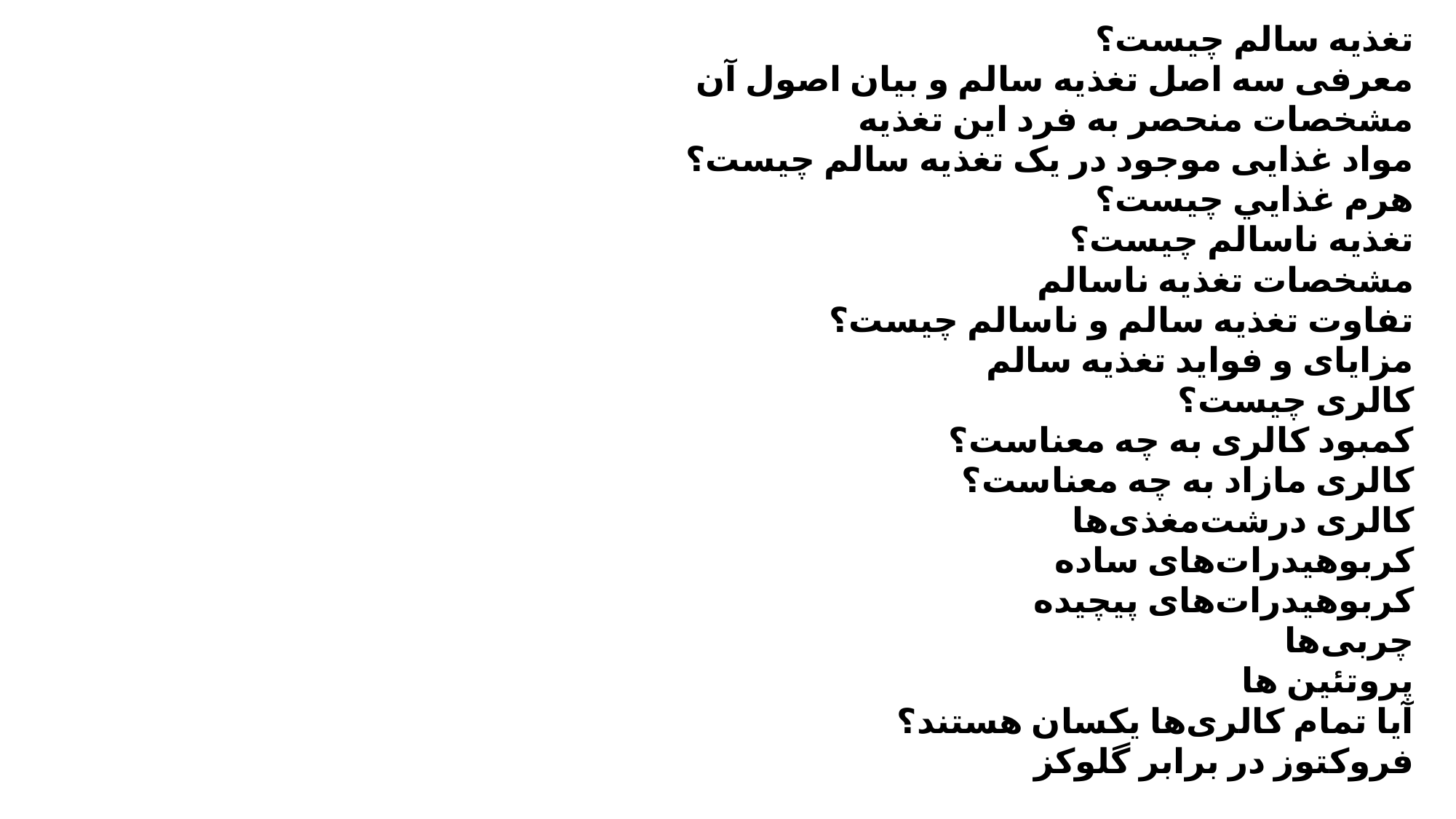

# تغذیه سالم چیست؟ معرفی سه اصل تغذیه سالم و بیان اصول آن مشخصات منحصر به‌ فرد این تغذیه مواد غذایی موجود در یک تغذیه سالم چیست؟ هرم غذايي چيست؟ تغذیه ناسالم چیست؟ مشخصات تغذیه ناسالم تفاوت تغذیه سالم و ناسالم چیست؟ مزایای و فواید تغذیه سالم کالری چیست؟ کمبود کالری به چه معناست؟ کالری مازاد به چه معناست؟ کالری درشت‌مغذی‌ها کربوهیدرات‌های ساده کربوهیدرات‌های پیچیده چربی‌ها پروتئین ها آیا تمام کالری‌ها یکسان هستند؟ فروکتوز در برابر گلوکز